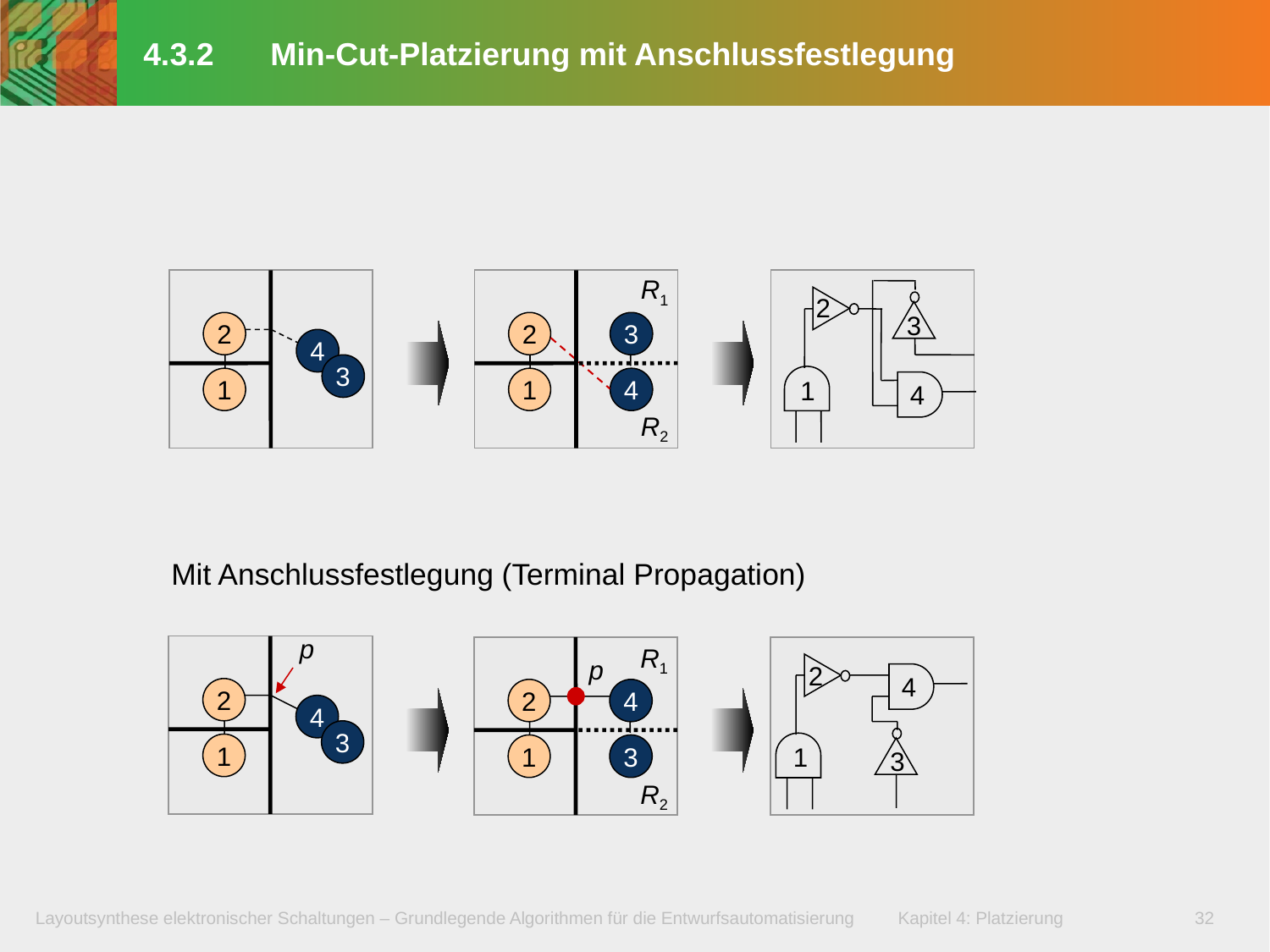

# 4.3.2	Min-Cut-Platzierung mit Anschlussfestlegung
R1

2

3

2
2
3

4

3

 1
1
1
4
 4

R2

Mit Anschlussfestlegung (Terminal Propagation)
p
R1

p
2

 4

2
2
4

4

3

 1
1
1
3
3
R2